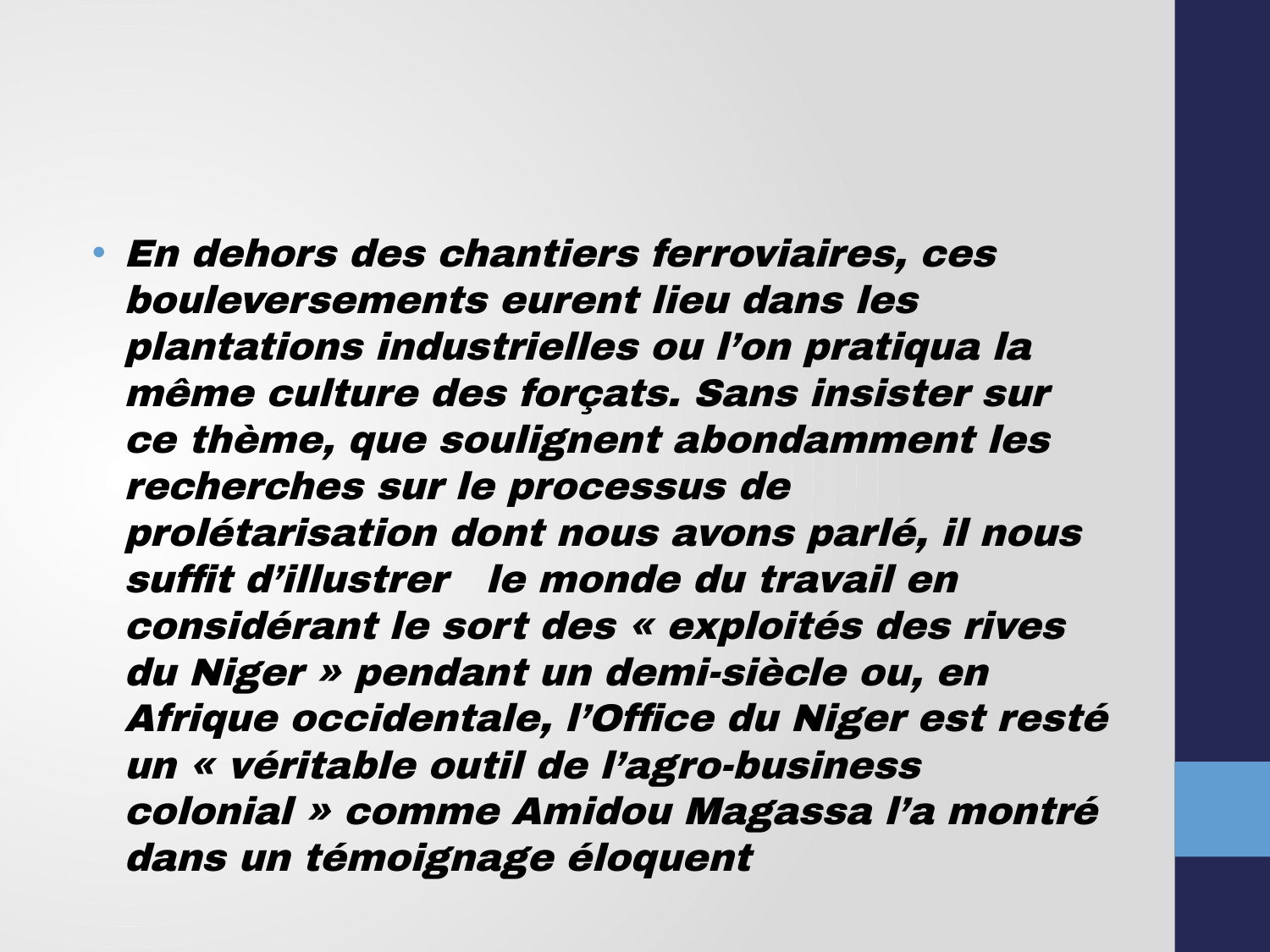

#
En dehors des chantiers ferroviaires, ces bouleversements eurent lieu dans les plantations industrielles ou l’on pratiqua la même culture des forçats. Sans insister sur ce thème, que soulignent abondamment les recherches sur le processus de prolétarisation dont nous avons parlé, il nous suffit d’illustrer   le monde du travail en considérant le sort des « exploités des rives du Niger » pendant un demi-siècle ou, en Afrique occidentale, l’Office du Niger est resté un « véritable outil de l’agro-business colonial » comme Amidou Magassa l’a montré dans un témoignage éloquent